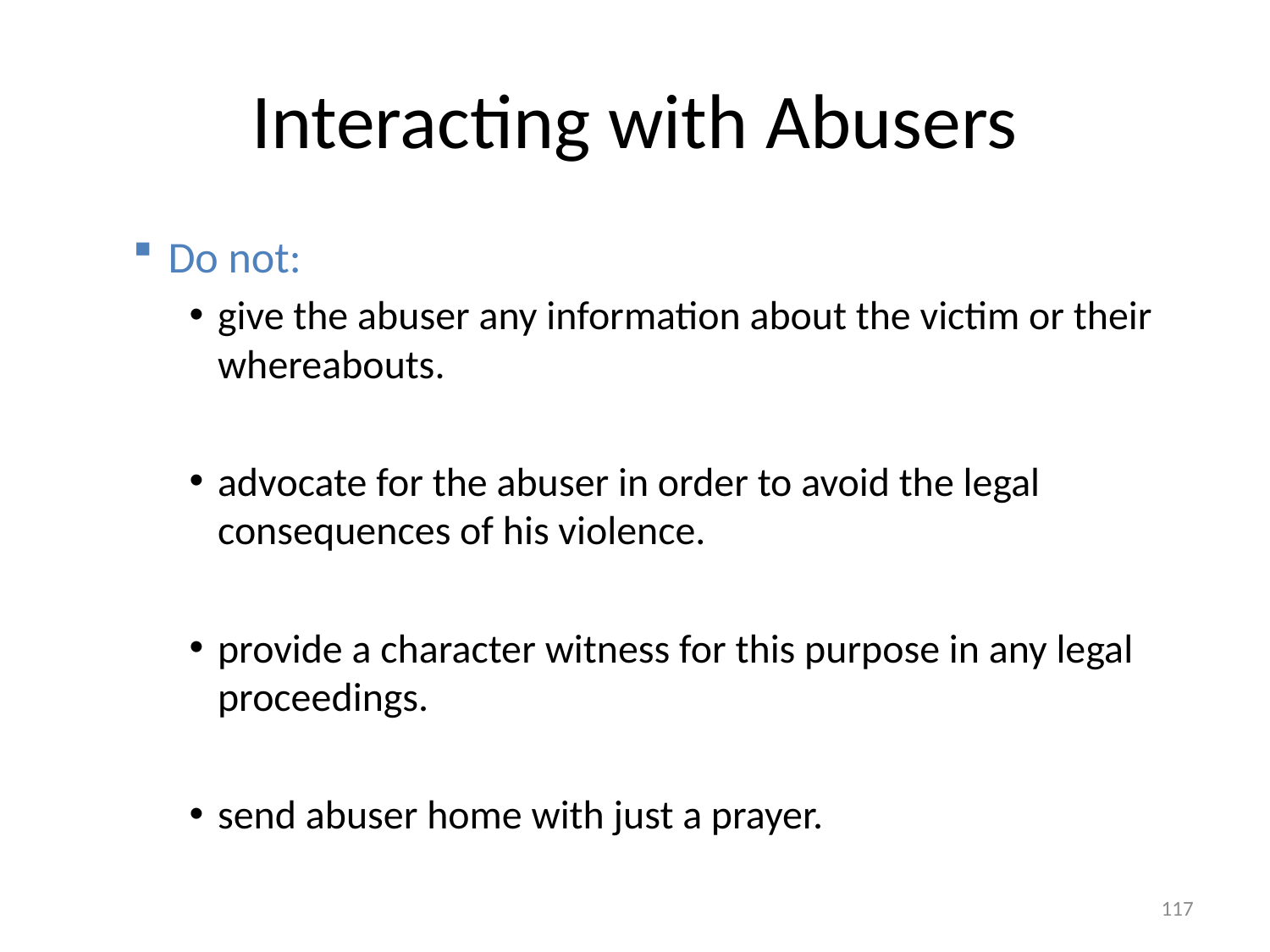

# Interacting with Abusers
Do not:
give the abuser any information about the victim or their whereabouts.

advocate for the abuser in order to avoid the legal consequences of his violence.

provide a character witness for this purpose in any legal proceedings.

send abuser home with just a prayer.

117